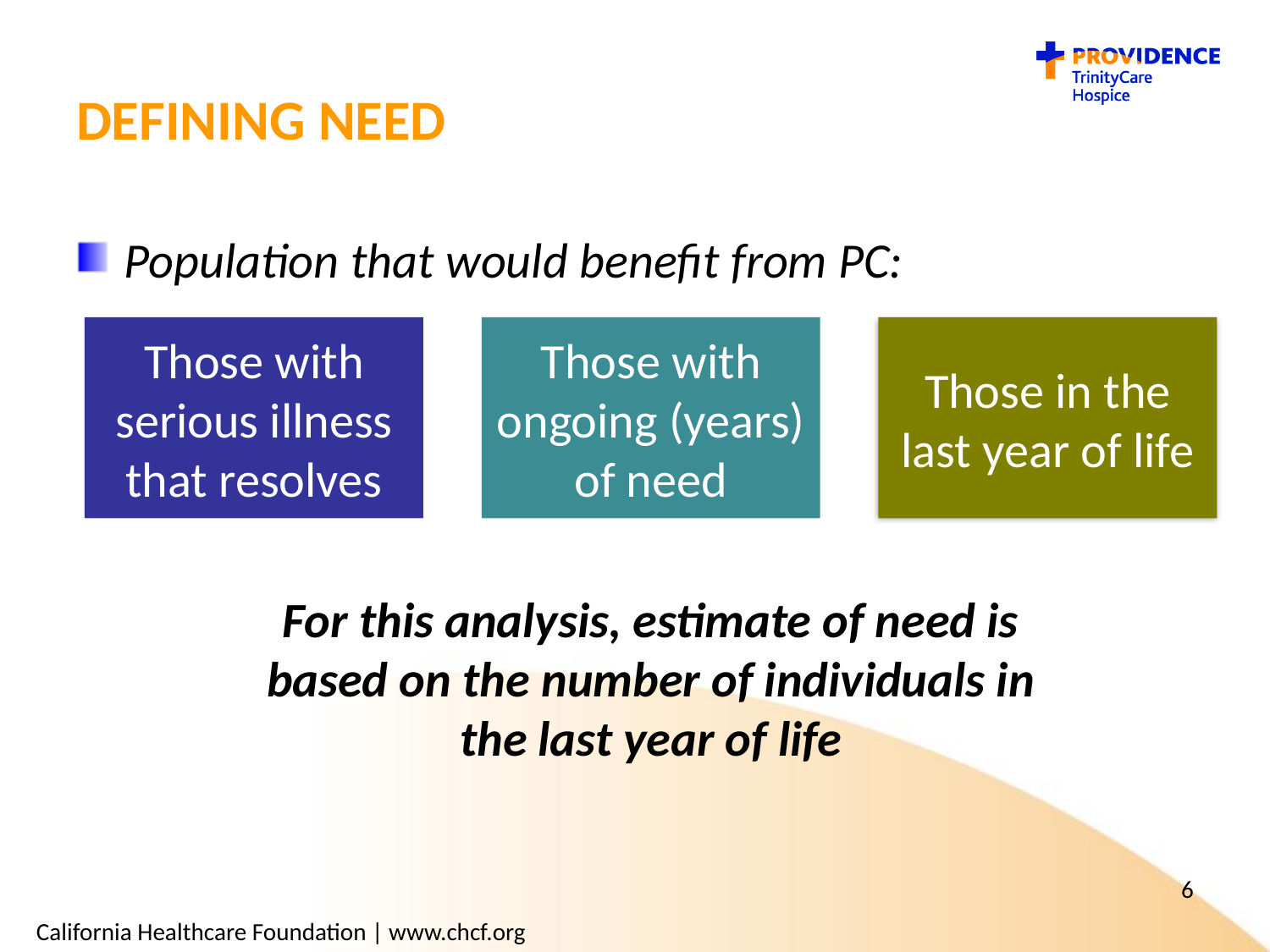

# Defining need
Population that would benefit from PC:
Those with serious illness that resolves
Those with ongoing (years) of need
Those in the last year of life
For this analysis, estimate of need is based on the number of individuals in the last year of life
6
California Healthcare Foundation | www.chcf.org